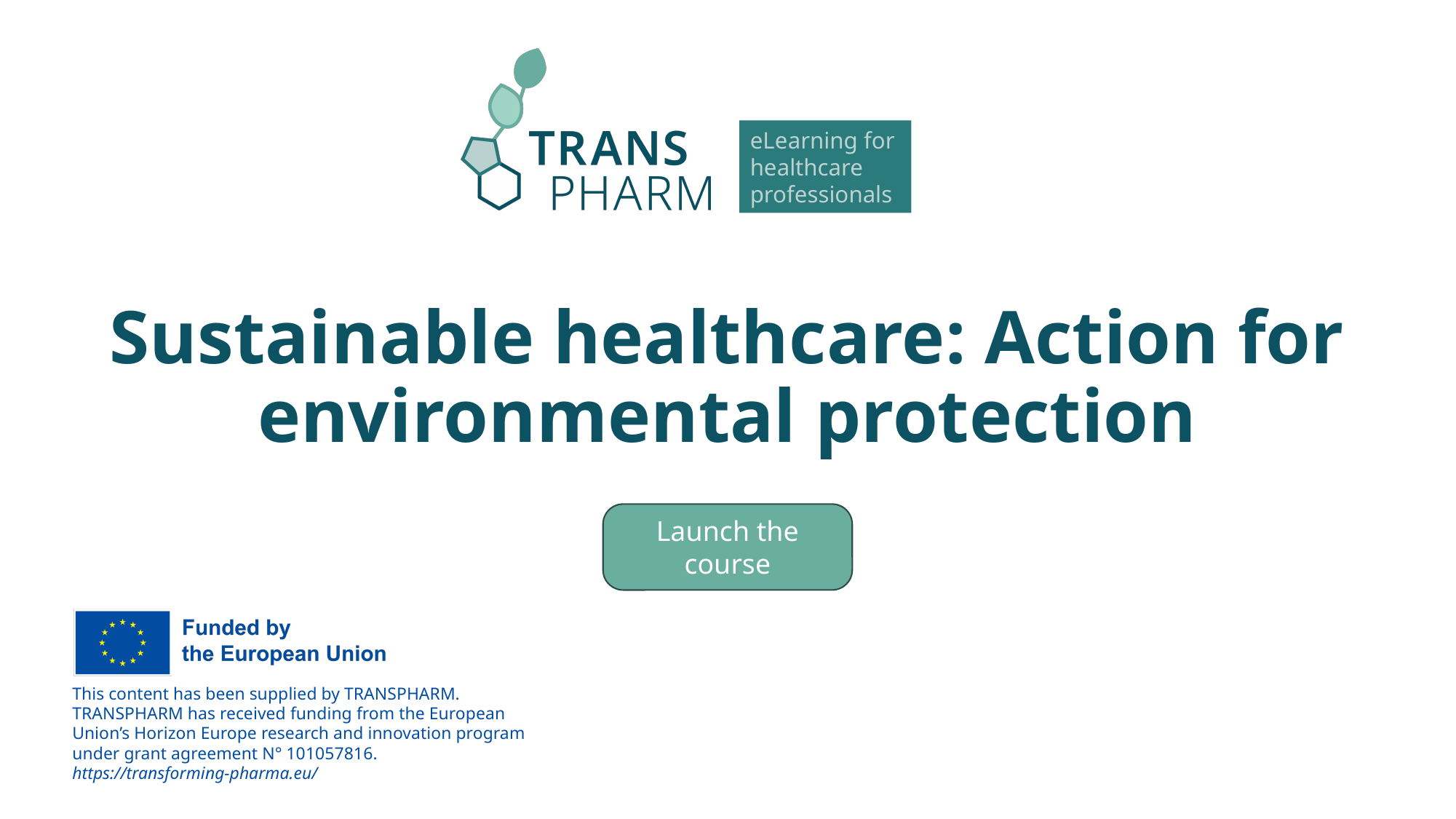

# Sustainable healthcare: Action for environmental protection
Launch the course